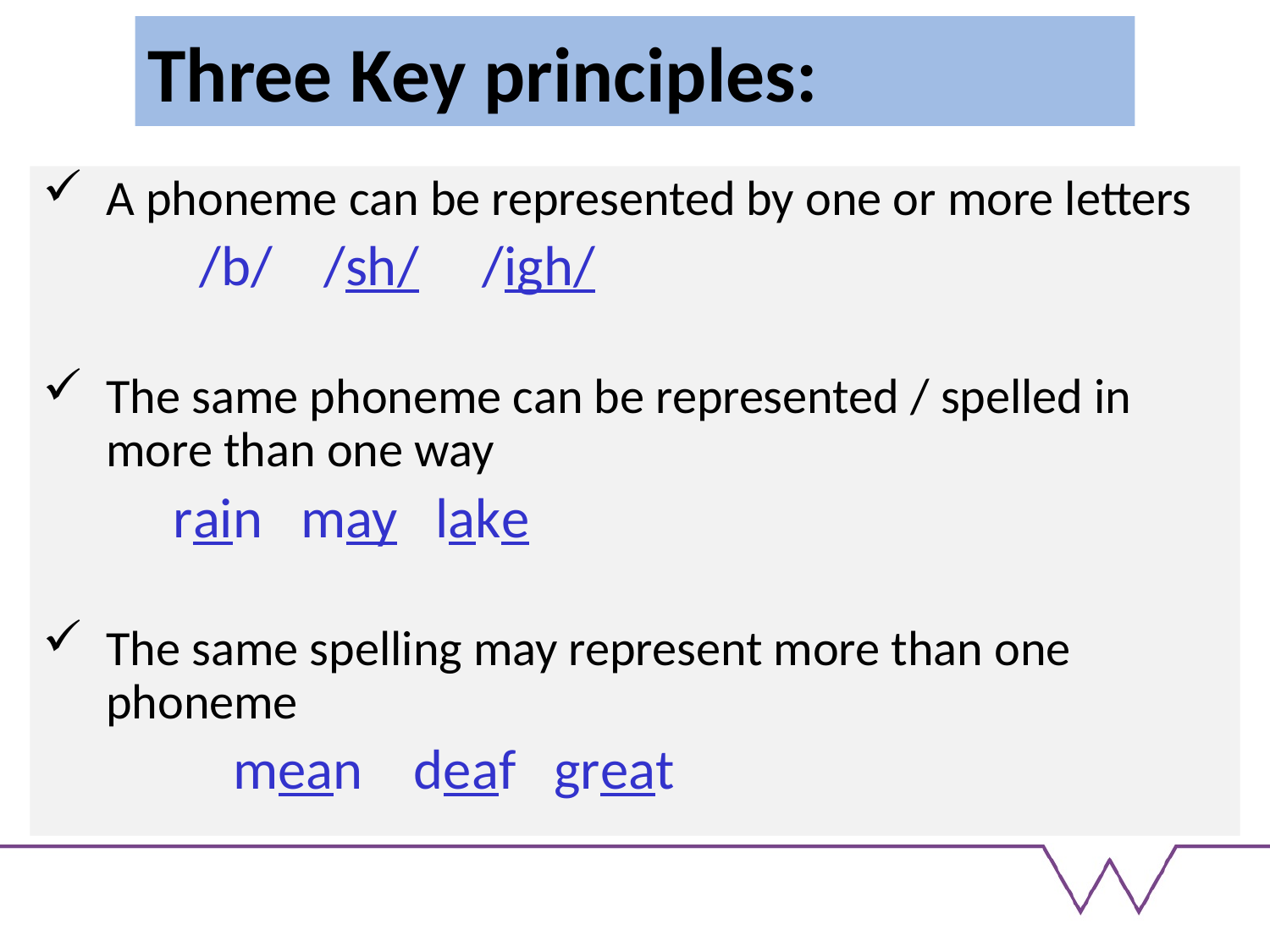

# Three Key principles:
A phoneme can be represented by one or more letters
              /b/    /sh/     /igh/

The same phoneme can be represented / spelled in more than one way
	      rain   may   lake

The same spelling may represent more than one phoneme
		mean    deaf   great